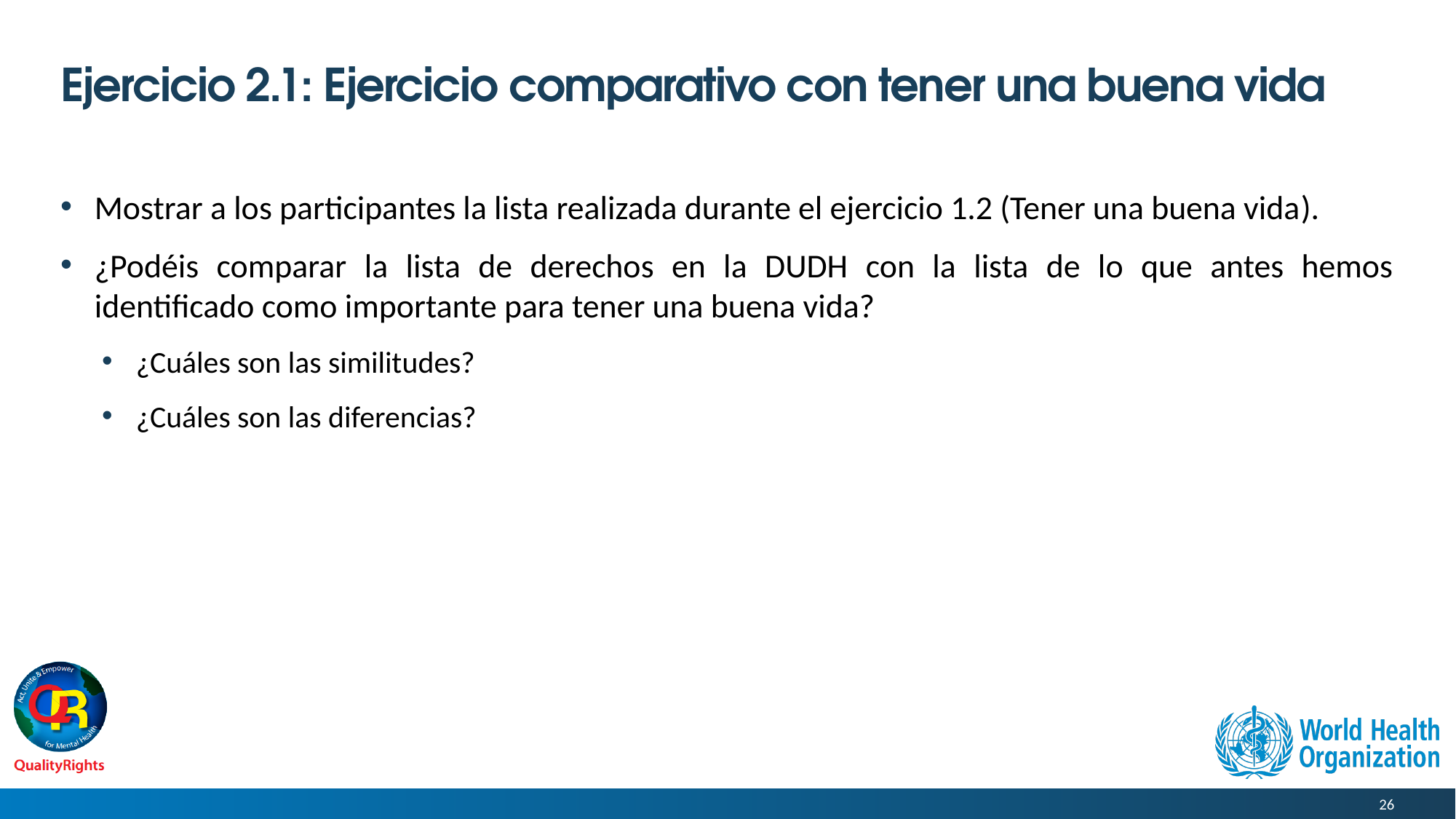

# Ejercicio 2.1: Ejercicio comparativo con tener una buena vida
Mostrar a los participantes la lista realizada durante el ejercicio 1.2 (Tener una buena vida).
¿Podéis comparar la lista de derechos en la DUDH con la lista de lo que antes hemos identificado como importante para tener una buena vida?
¿Cuáles son las similitudes?
¿Cuáles son las diferencias?

26